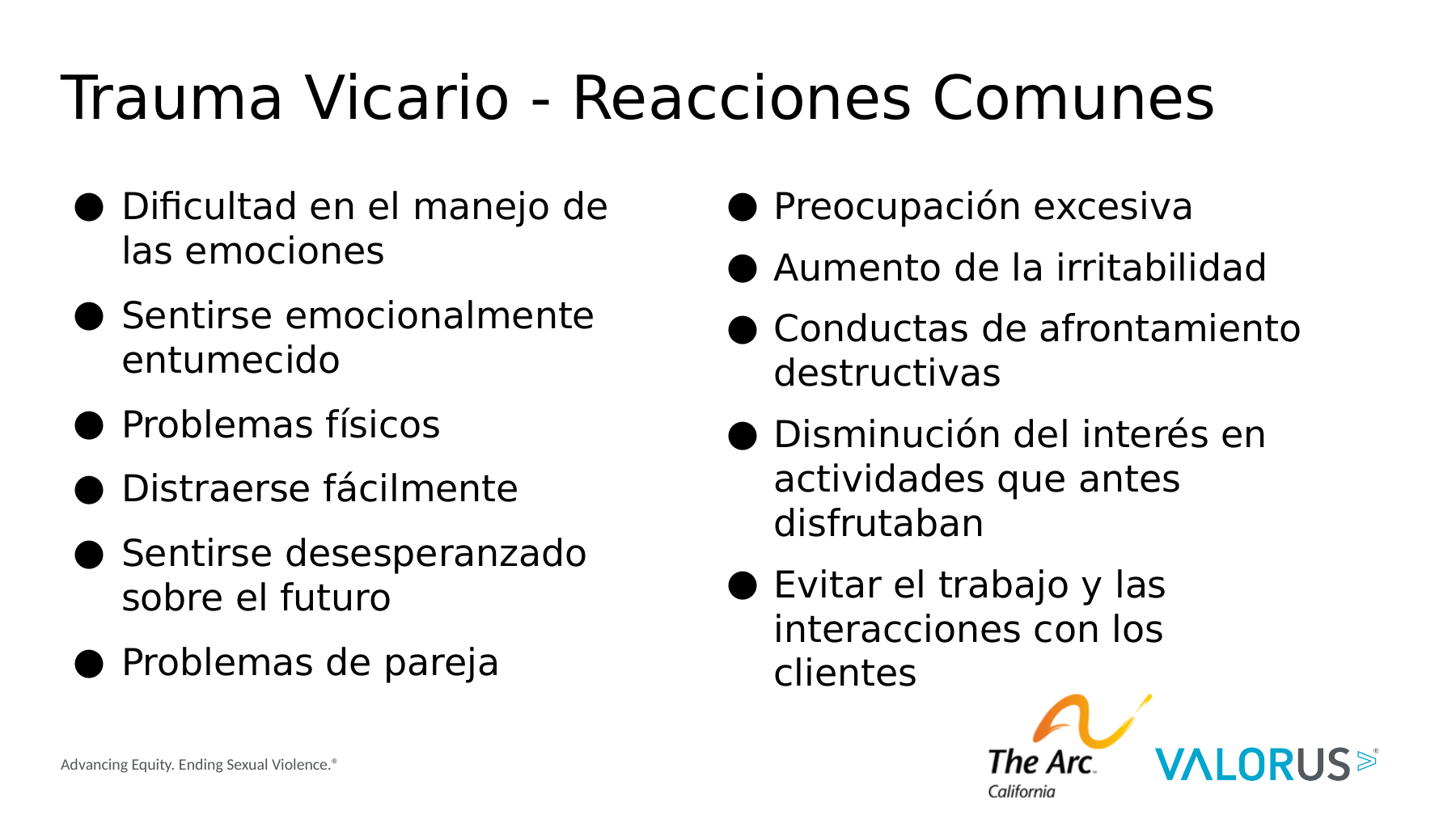

# Trauma Vicario - Reacciones Comunes
Dificultad en el manejo de las emociones
Sentirse emocionalmente entumecido
Problemas físicos
Distraerse fácilmente
Sentirse desesperanzado sobre el futuro
Problemas de pareja
Preocupación excesiva
Aumento de la irritabilidad
Conductas de afrontamiento destructivas
Disminución del interés en actividades que antes disfrutaban
Evitar el trabajo y las interacciones con los clientes